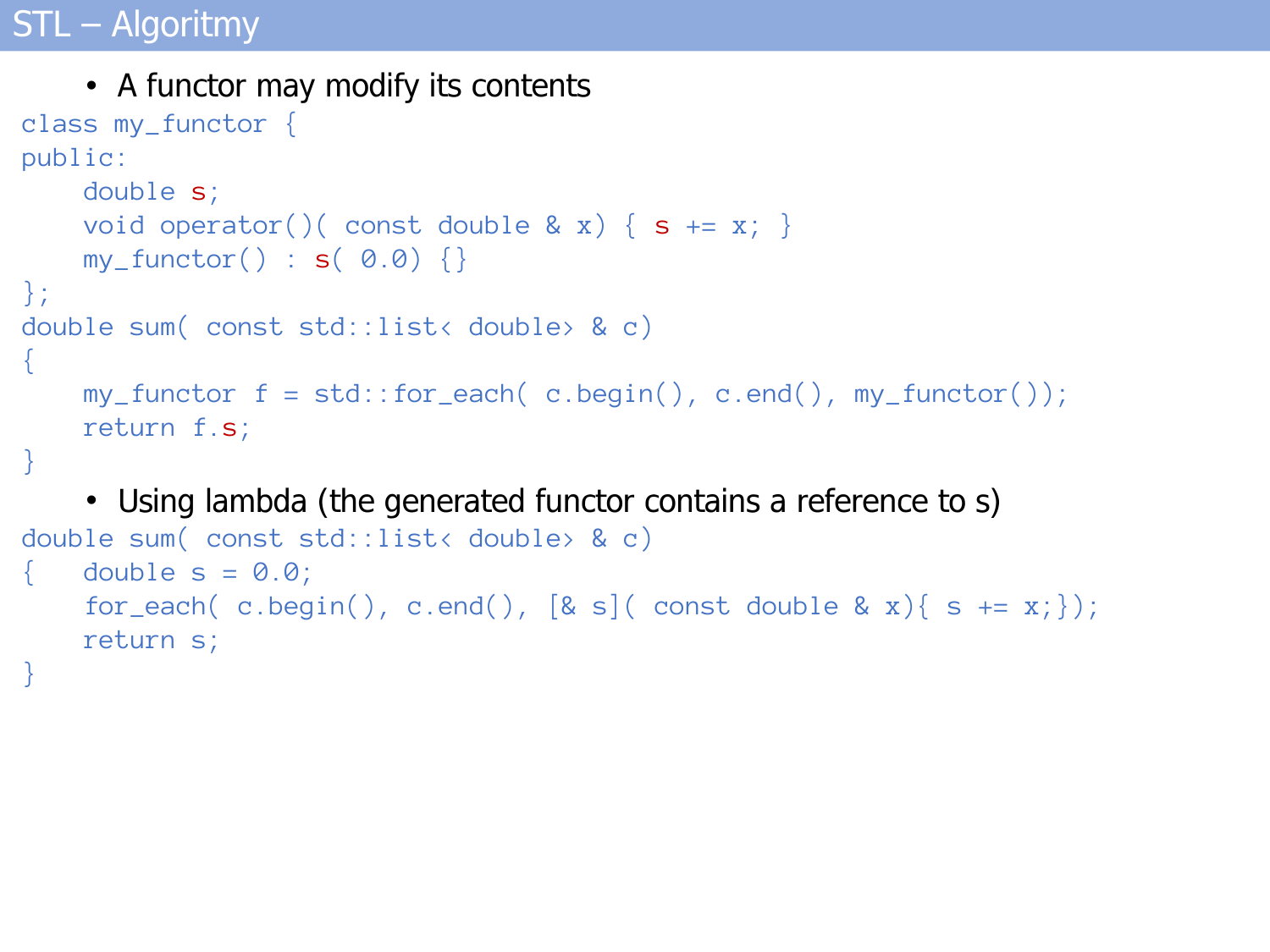

# STL – Algoritmy
A functor may modify its contents
class my_functor {
public:
    double s;
    void operator()( const double & x) { s += x; }
    my_functor() : s( 0.0) {}
};
double sum( const std::list< double> & c)
{
    my_functor f = std::for_each( c.begin(), c.end(), my_functor());
    return f.s;
}
Using lambda (the generated functor contains a reference to s)
double sum( const std::list< double> & c)
{   double s = 0.0;
    for_each( c.begin(), c.end(), [& s]( const double & x){ s += x;});
    return s;
}